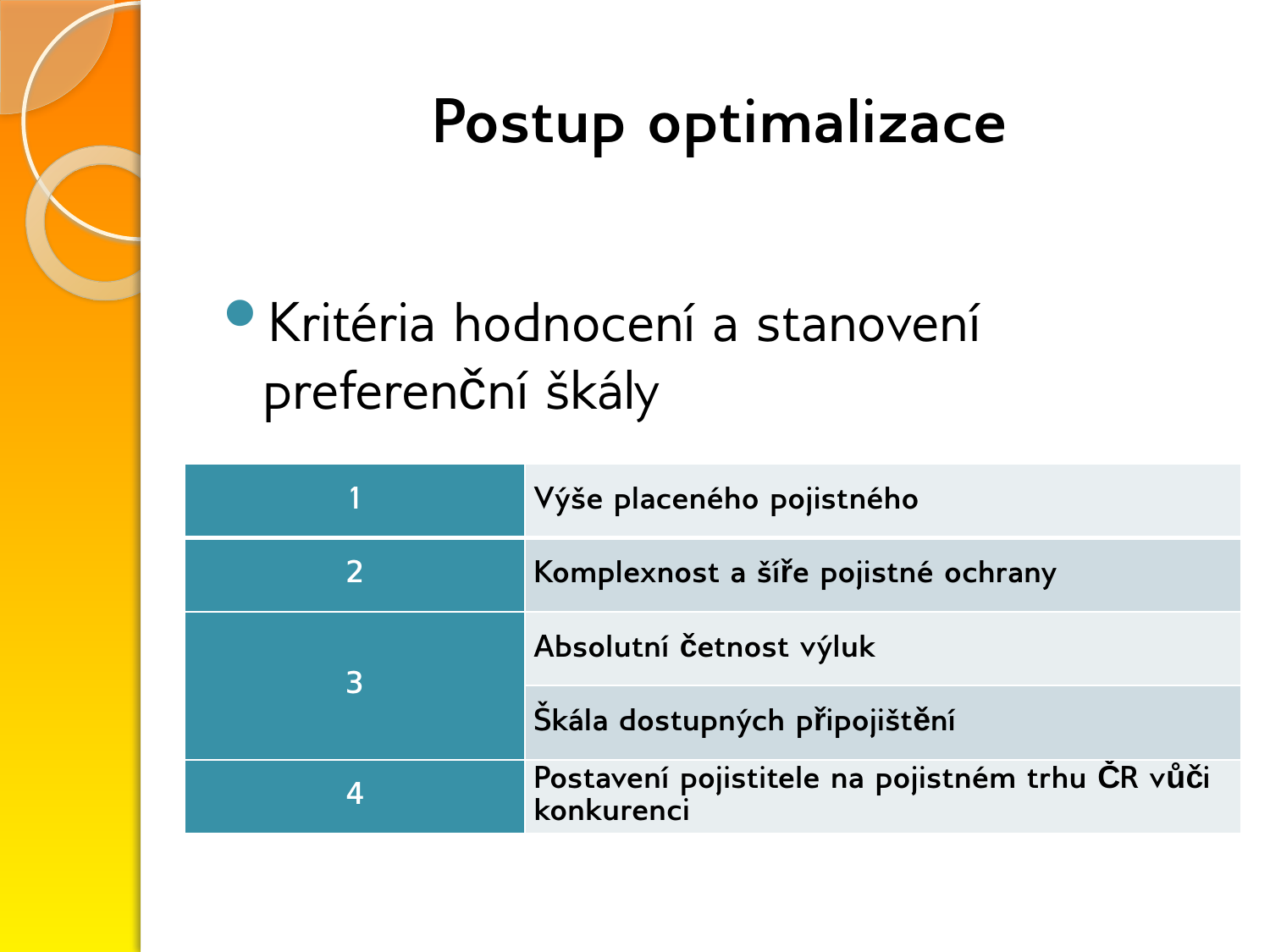

# Postup optimalizace

Kritéria hodnocení a stanovení preferenční škály

| 1 | Výše placeného pojistného |
| --- | --- |
| 2 | Komplexnost a šíře pojistné ochrany |
| 3 | Absolutní četnost výluk |
|  | Škála dostupných připojištění |
| 4 | Postavení pojistitele na pojistném trhu ČR vůči konkurenci |